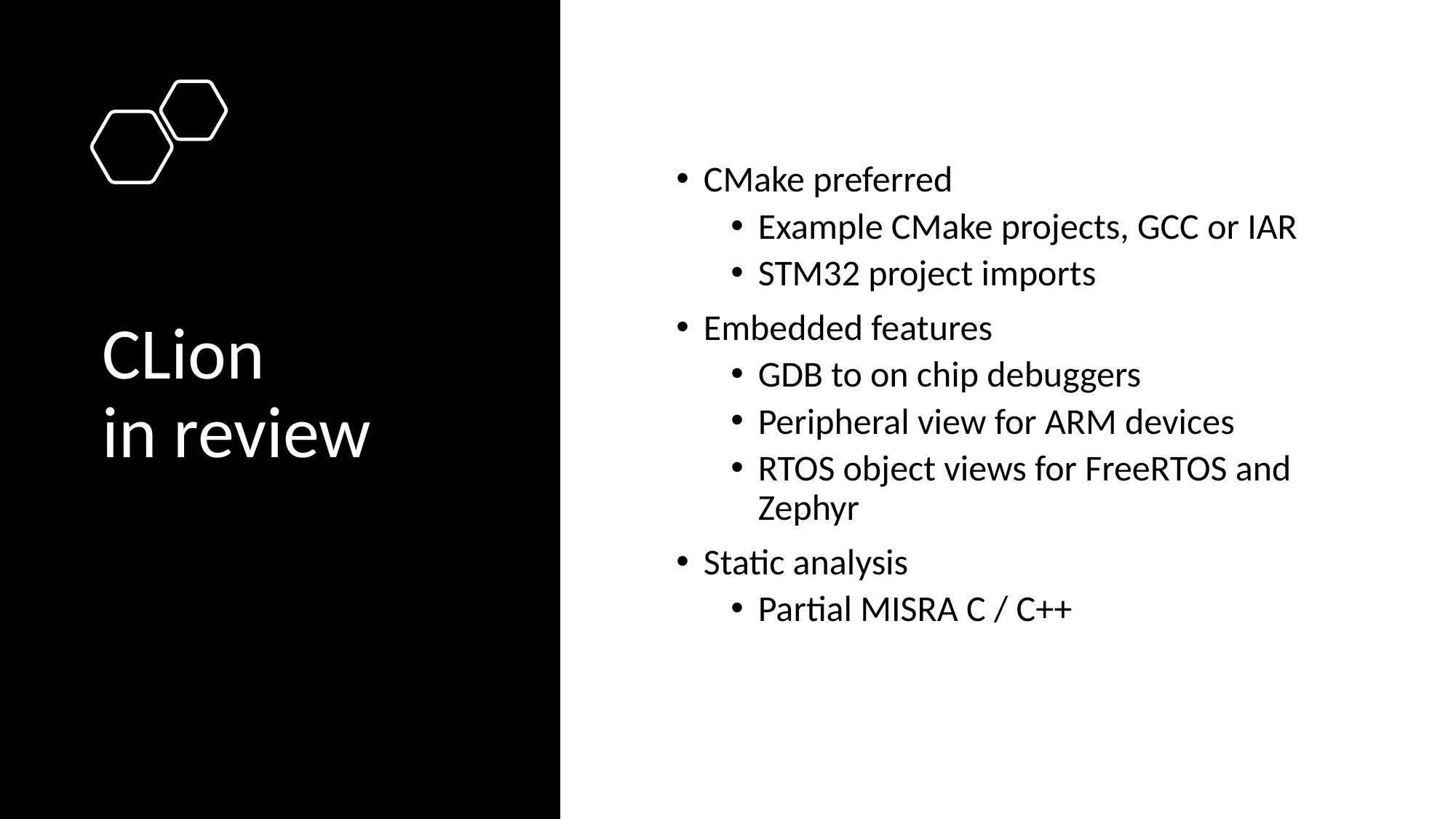

# CLion in review
CMake preferred
Example CMake projects, GCC or IAR
STM32 project imports
Embedded features
GDB to on chip debuggers
Peripheral view for ARM devices
RTOS object views for FreeRTOS and Zephyr
Static analysis
Partial MISRA C / C++